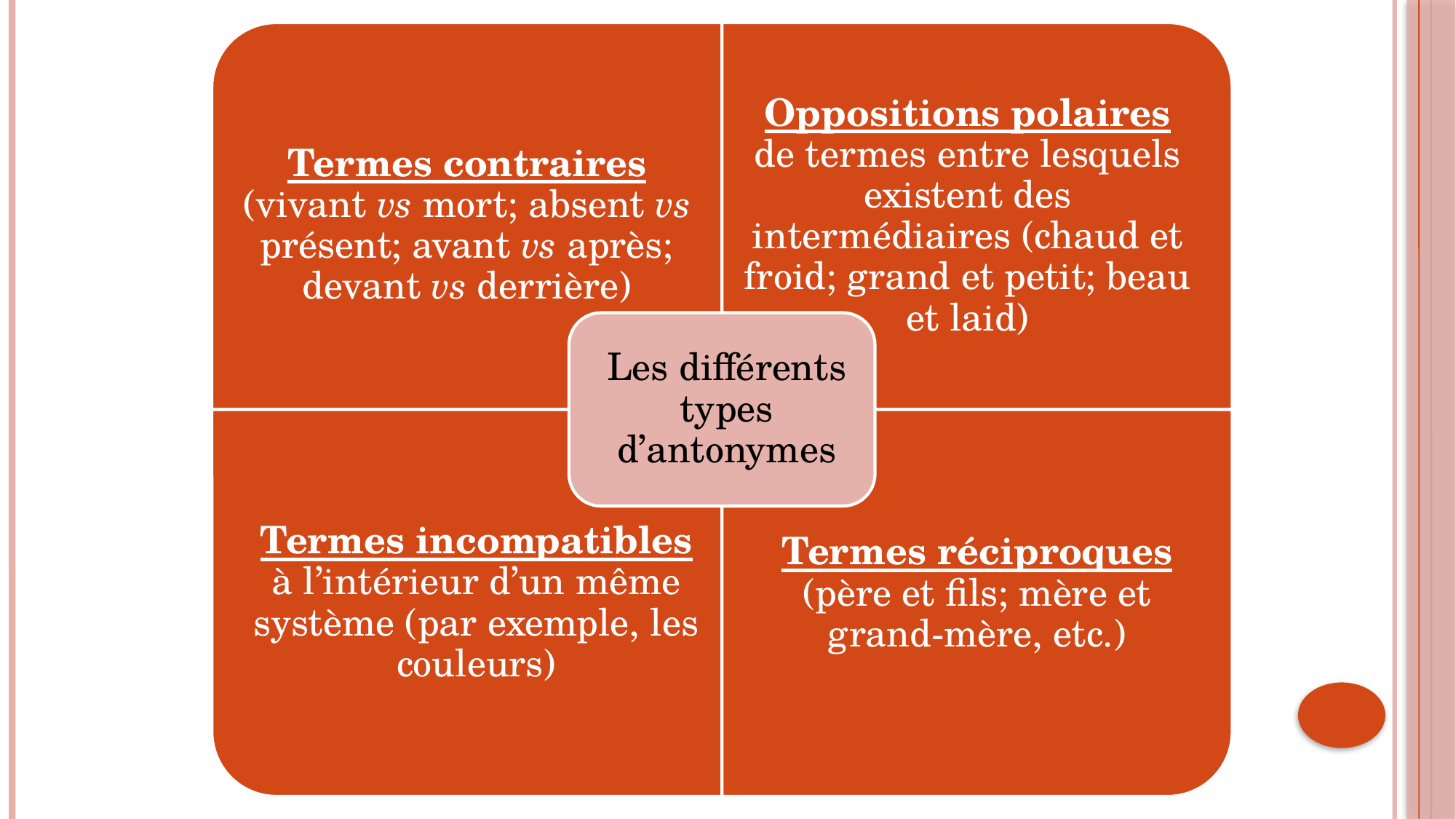

Termes contraires (vivant vs mort; absent vs présent; avant vs après; devant vs derrière)
Oppositions polaires de termes entre lesquels existent des intermédiaires (chaud et froid; grand et petit; beau et laid)
Termes incompatibles à l’intérieur d’un même système (par exemple, les couleurs)
Termes réciproques (père et fils; mère et grand-mère, etc.)
Les différents types d’antonymes